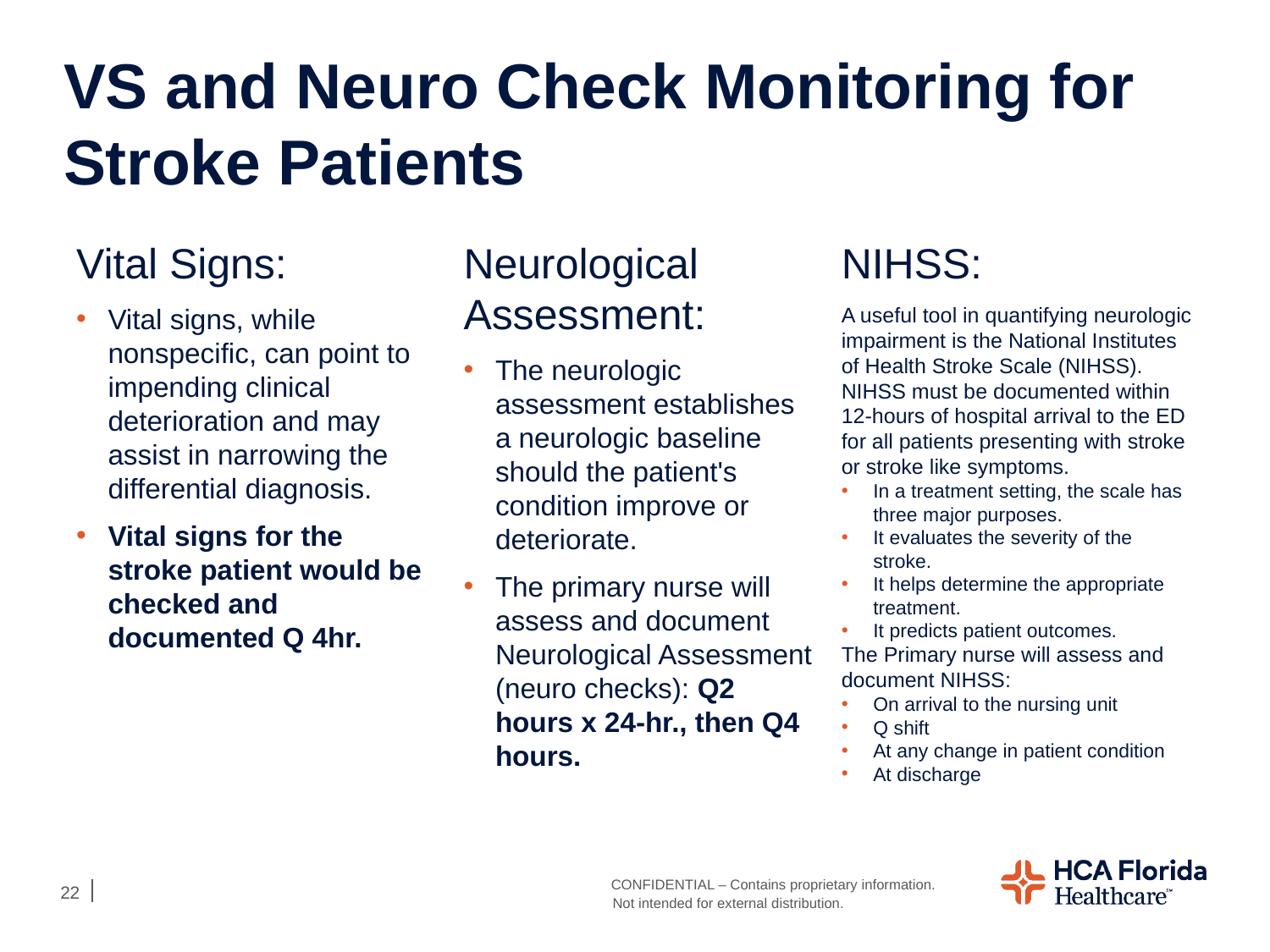

# VS and Neuro Check Monitoring for Stroke Patients
Vital Signs:
Vital signs, while nonspecific, can point to impending clinical deterioration and may assist in narrowing the differential diagnosis.
Vital signs for the stroke patient would be checked and documented Q 4hr.
Neurological Assessment:
The neurologic assessment establishes a neurologic baseline should the patient's condition improve or deteriorate.
The primary nurse will assess and document Neurological Assessment (neuro checks): Q2 hours x 24-hr., then Q4 hours.

NIHSS:
A useful tool in quantifying neurologic impairment is the National Institutes of Health Stroke Scale (NIHSS). NIHSS must be documented within 12-hours of hospital arrival to the ED for all patients presenting with stroke or stroke like symptoms.
In a treatment setting, the scale has three major purposes.
It evaluates the severity of the stroke.
It helps determine the appropriate treatment.
It predicts patient outcomes.
The Primary nurse will assess and document NIHSS:
On arrival to the nursing unit
Q shift
At any change in patient condition
At discharge